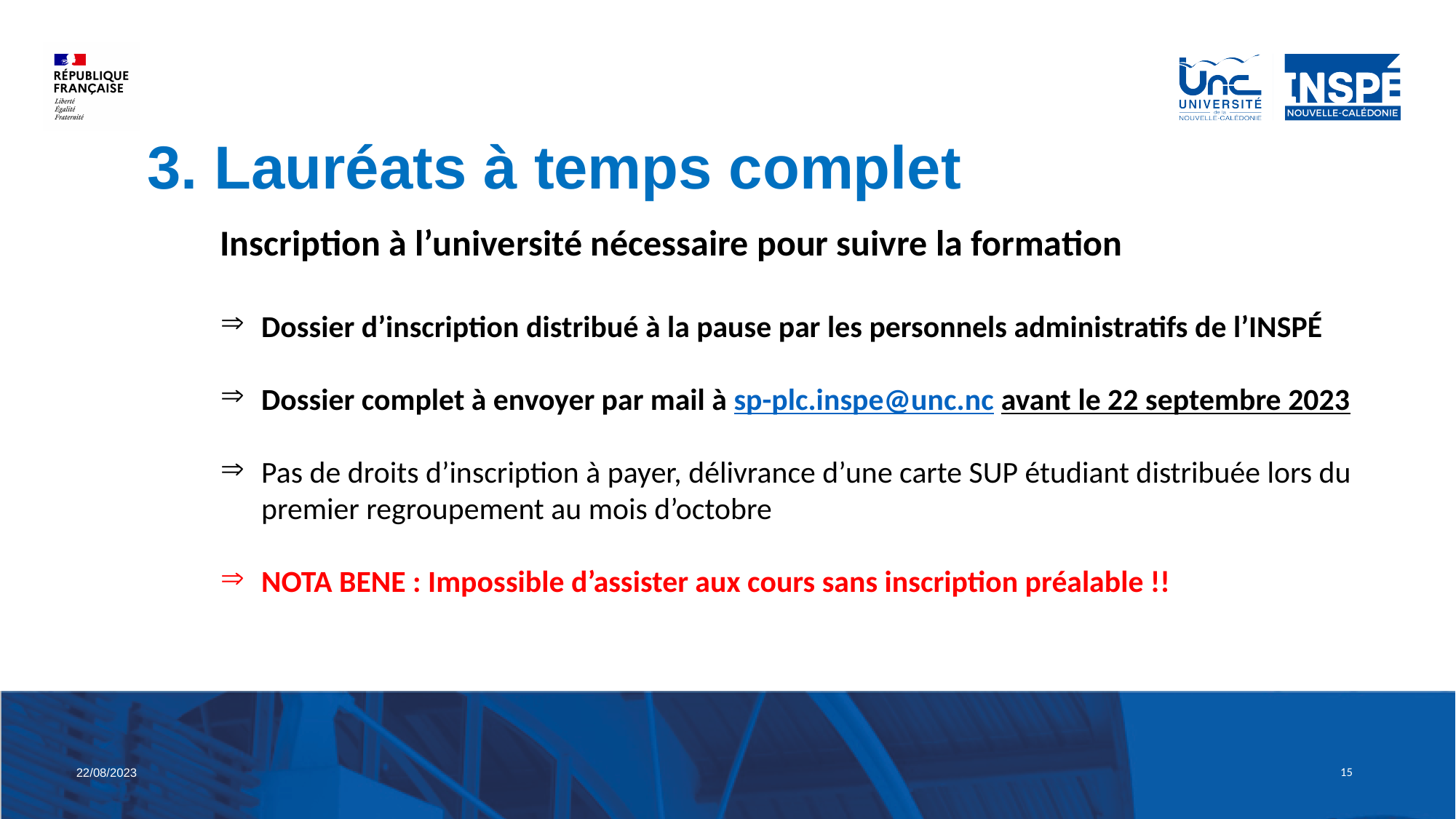

3. Lauréats à temps complet
Inscription à l’université nécessaire pour suivre la formation

Dossier d’inscription distribué à la pause par les personnels administratifs de l’INSPÉ

Dossier complet à envoyer par mail à sp-plc.inspe@unc.nc avant le 22 septembre 2023

Pas de droits d’inscription à payer, délivrance d’une carte SUP étudiant distribuée lors du premier regroupement au mois d’octobre

NOTA BENE : Impossible d’assister aux cours sans inscription préalable !!